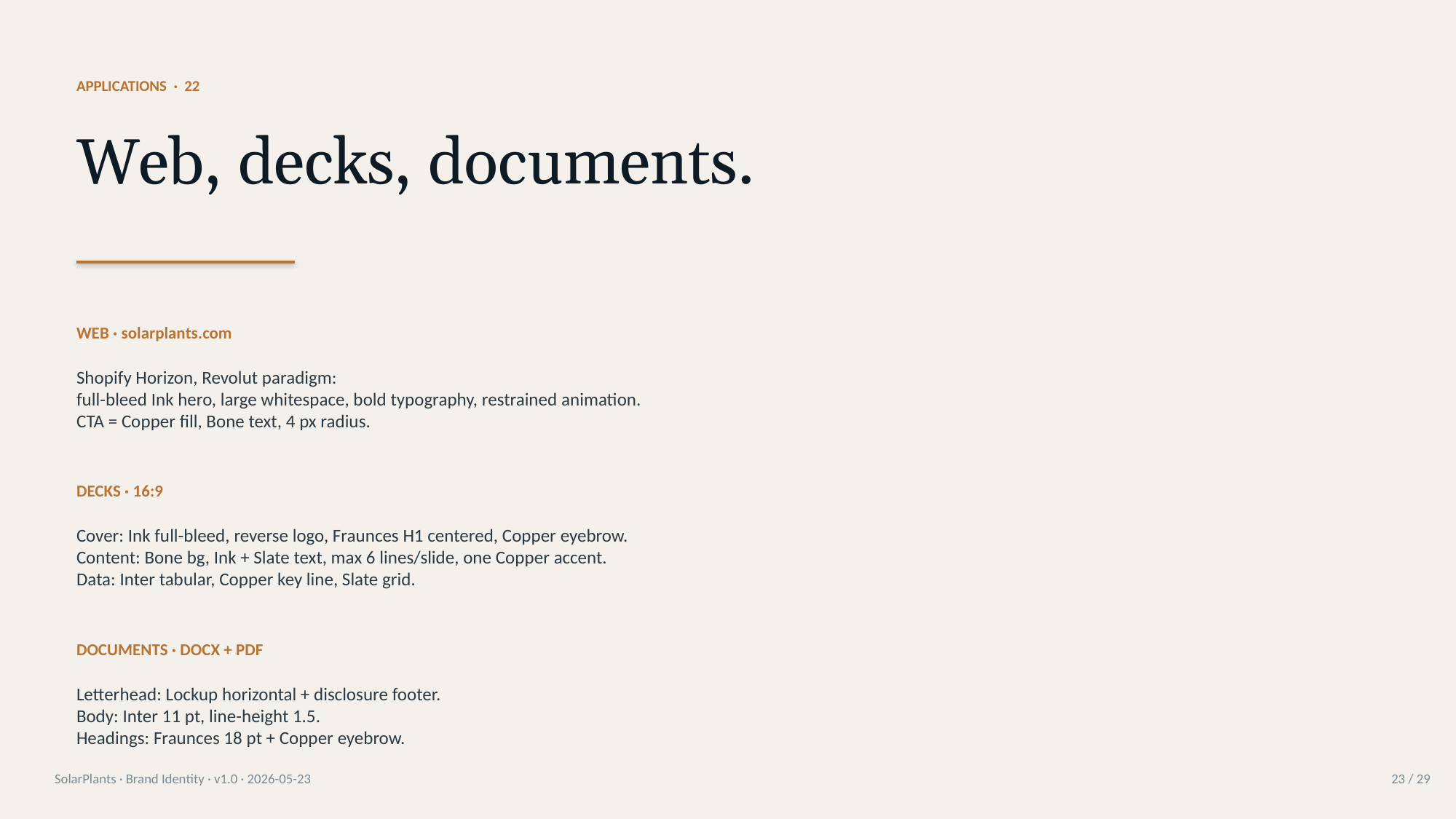

APPLICATIONS  ·  22
Web, decks, documents.
WEB · solarplants.com
Shopify Horizon, Revolut paradigm:
full-bleed Ink hero, large whitespace, bold typography, restrained animation.
CTA = Copper fill, Bone text, 4 px radius.
DECKS · 16:9
Cover: Ink full-bleed, reverse logo, Fraunces H1 centered, Copper eyebrow.
Content: Bone bg, Ink + Slate text, max 6 lines/slide, one Copper accent.
Data: Inter tabular, Copper key line, Slate grid.
DOCUMENTS · DOCX + PDF
Letterhead: Lockup horizontal + disclosure footer.
Body: Inter 11 pt, line-height 1.5.
Headings: Fraunces 18 pt + Copper eyebrow.
SolarPlants · Brand Identity · v1.0 · 2026-05-23
23 / 29